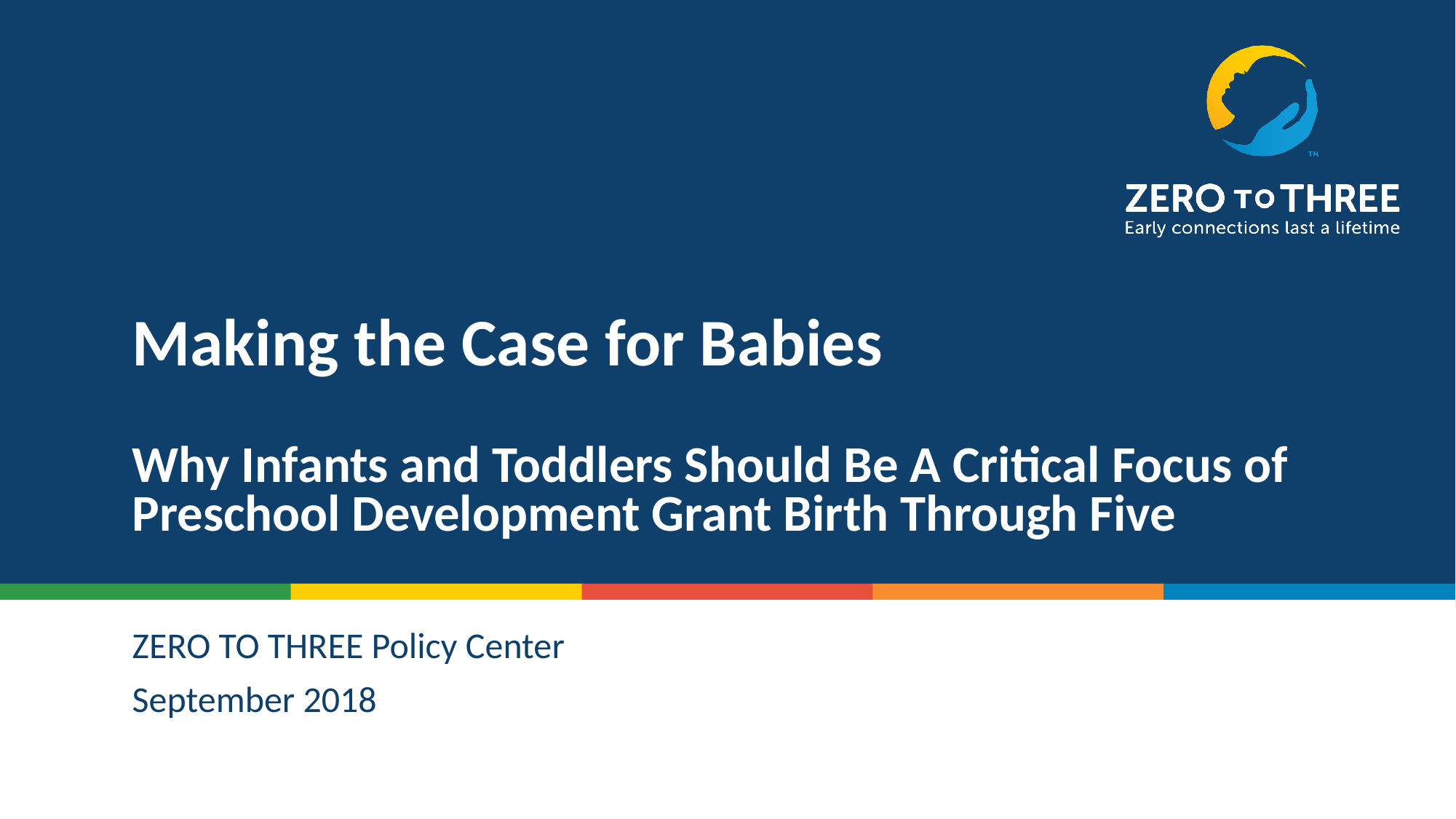

# Making the Case for Babies Why Infants and Toddlers Should Be A Critical Focus of Preschool Development Grant Birth Through Five
ZERO TO THREE Policy Center
September 2018